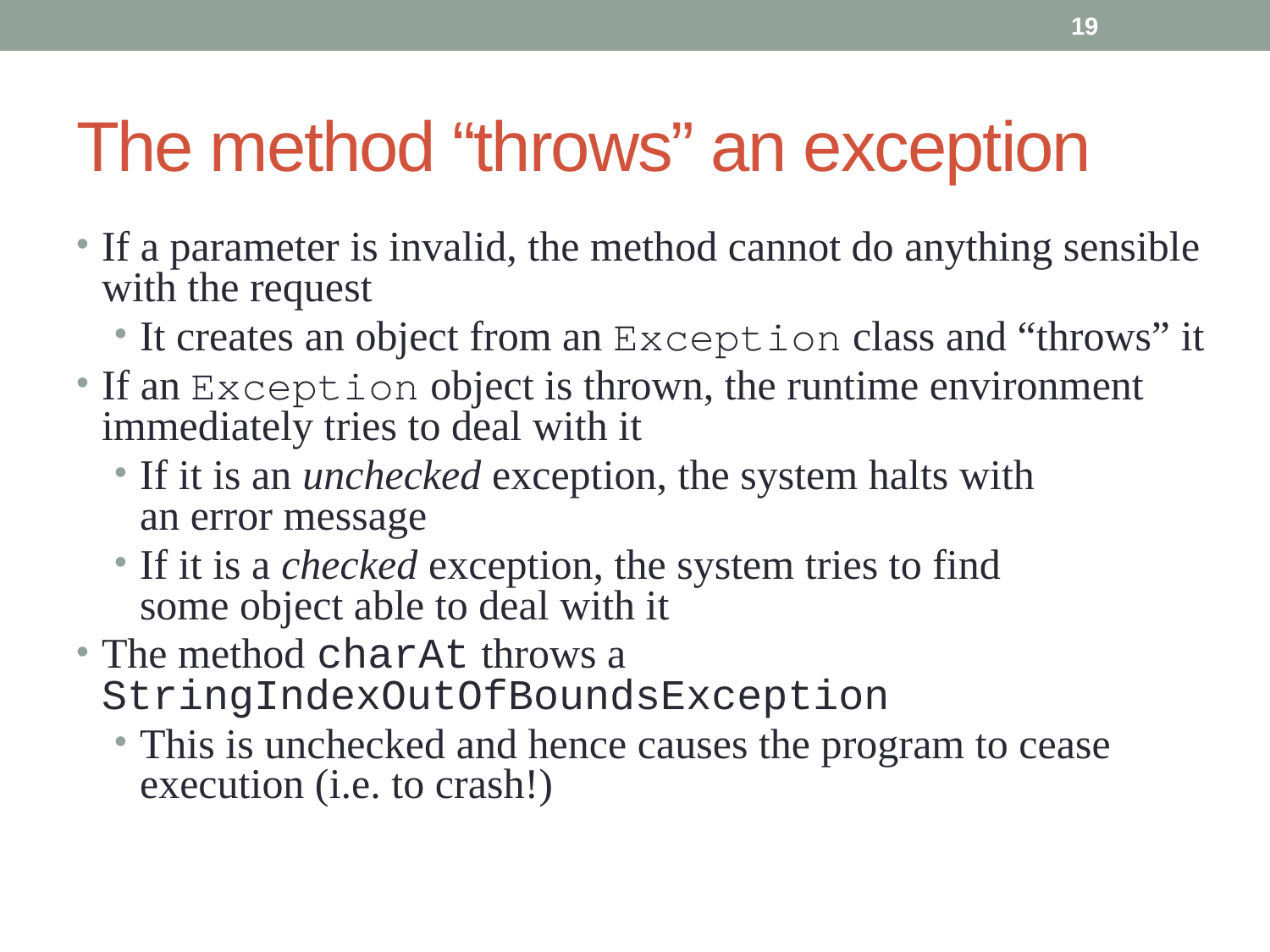

19
# The method “throws” an exception
If a parameter is invalid, the method cannot do anything sensible with the request
It creates an object from an Exception class and “throws” it
If an Exception object is thrown, the runtime environment immediately tries to deal with it
If it is an unchecked exception, the system halts with
an error message
If it is a checked exception, the system tries to find
some object able to deal with it
The method charAt throws a StringIndexOutOfBoundsException
This is unchecked and hence causes the program to cease execution (i.e. to crash!)